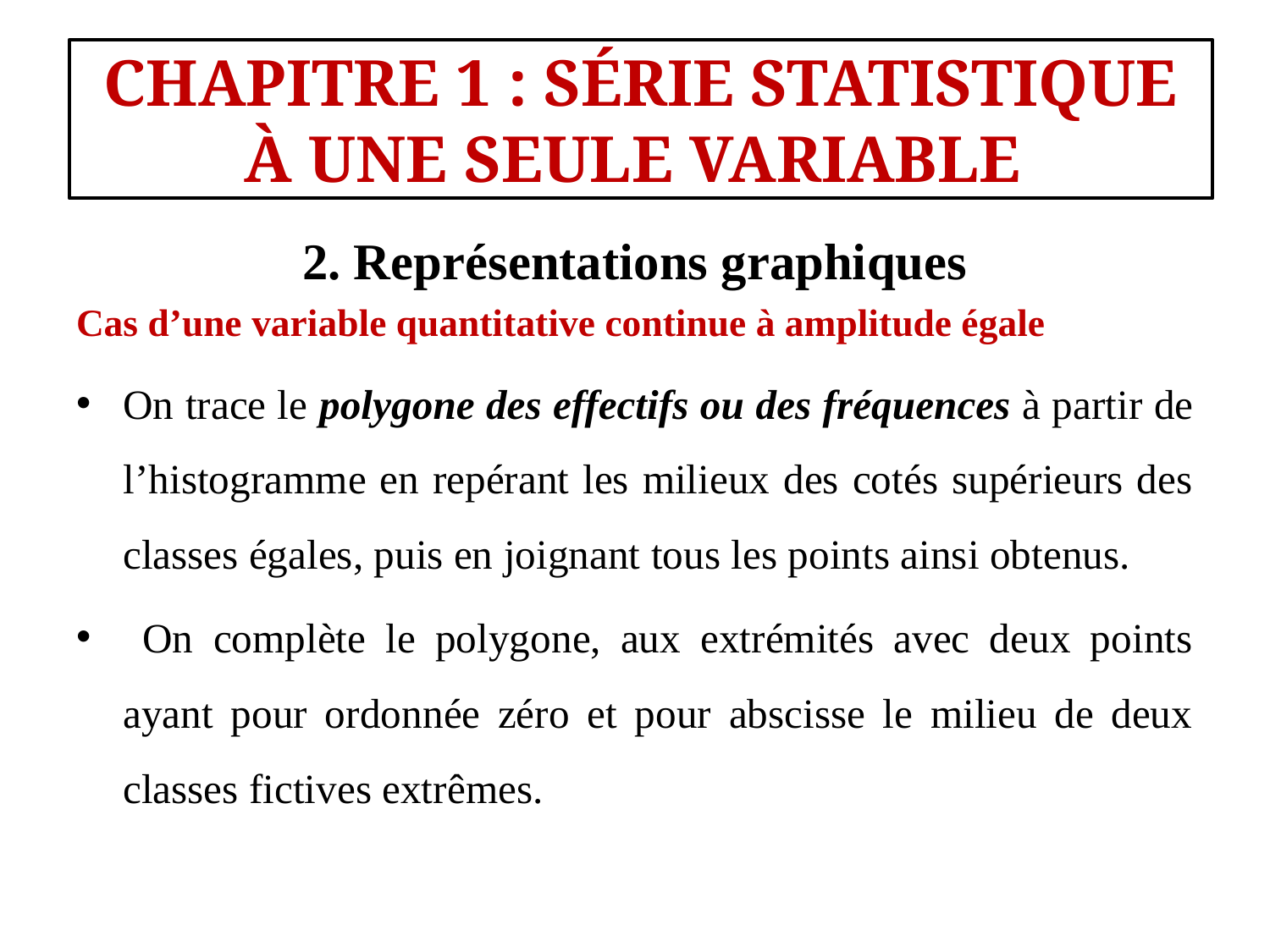

#
CHAPITRE 1 : SÉRIE STATISTIQUE À UNE SEULE VARIABLE
2. Représentations graphiques
Cas d’une variable quantitative continue à amplitude égale
On trace le polygone des effectifs ou des fréquences à partir de l’histogramme en repérant les milieux des cotés supérieurs des classes égales, puis en joignant tous les points ainsi obtenus.
 On complète le polygone, aux extrémités avec deux points ayant pour ordonnée zéro et pour abscisse le milieu de deux classes fictives extrêmes.